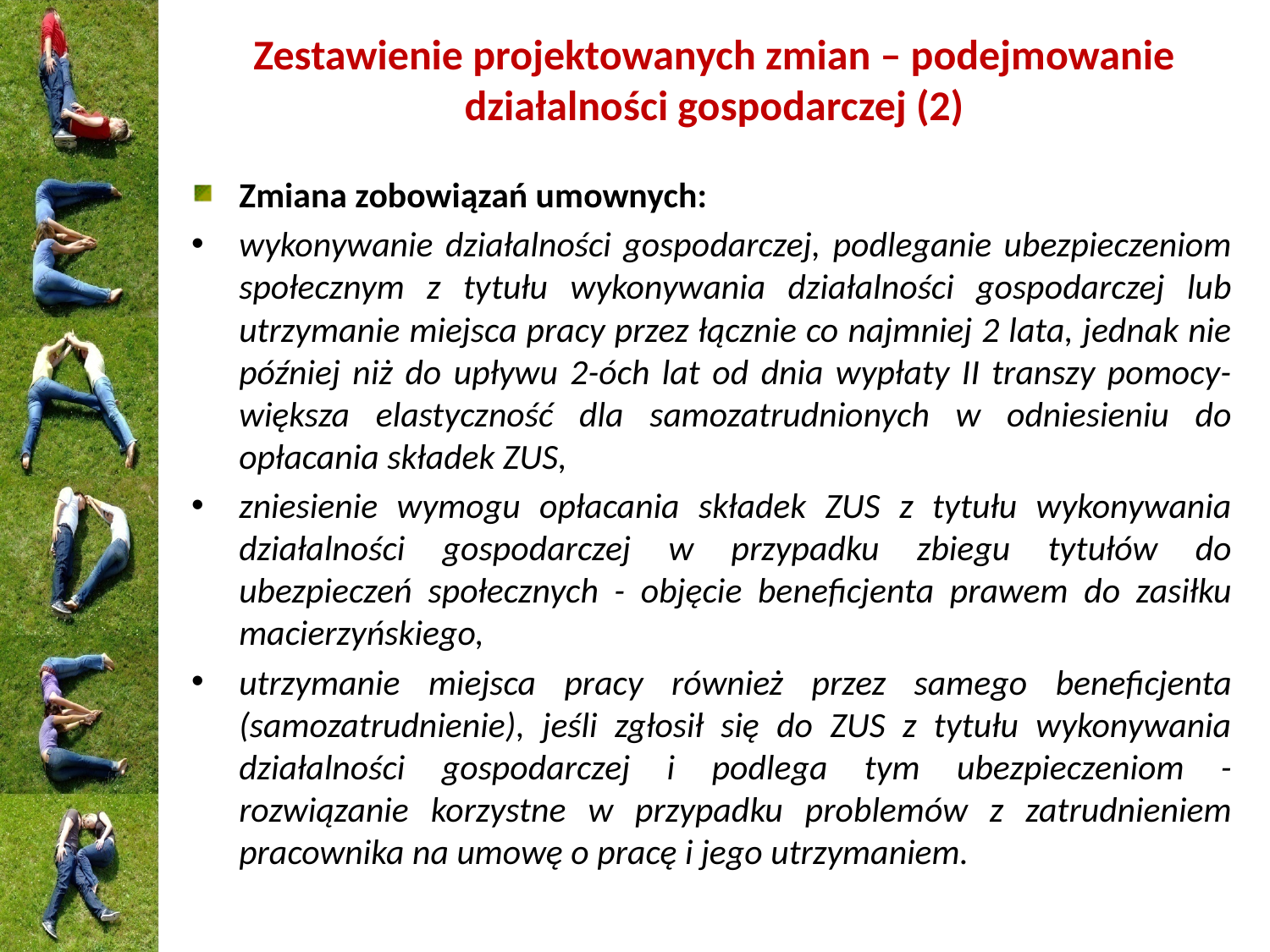

# Zestawienie projektowanych zmian – podejmowanie działalności gospodarczej (2)
Zmiana zobowiązań umownych:
wykonywanie działalności gospodarczej, podleganie ubezpieczeniom społecznym z tytułu wykonywania działalności gospodarczej lub utrzymanie miejsca pracy przez łącznie co najmniej 2 lata, jednak nie później niż do upływu 2-óch lat od dnia wypłaty II transzy pomocy-większa elastyczność dla samozatrudnionych w odniesieniu do opłacania składek ZUS,
zniesienie wymogu opłacania składek ZUS z tytułu wykonywania działalności gospodarczej w przypadku zbiegu tytułów do ubezpieczeń społecznych - objęcie beneficjenta prawem do zasiłku macierzyńskiego,
utrzymanie miejsca pracy również przez samego beneficjenta (samozatrudnienie), jeśli zgłosił się do ZUS z tytułu wykonywania działalności gospodarczej i podlega tym ubezpieczeniom - rozwiązanie korzystne w przypadku problemów z zatrudnieniem pracownika na umowę o pracę i jego utrzymaniem.